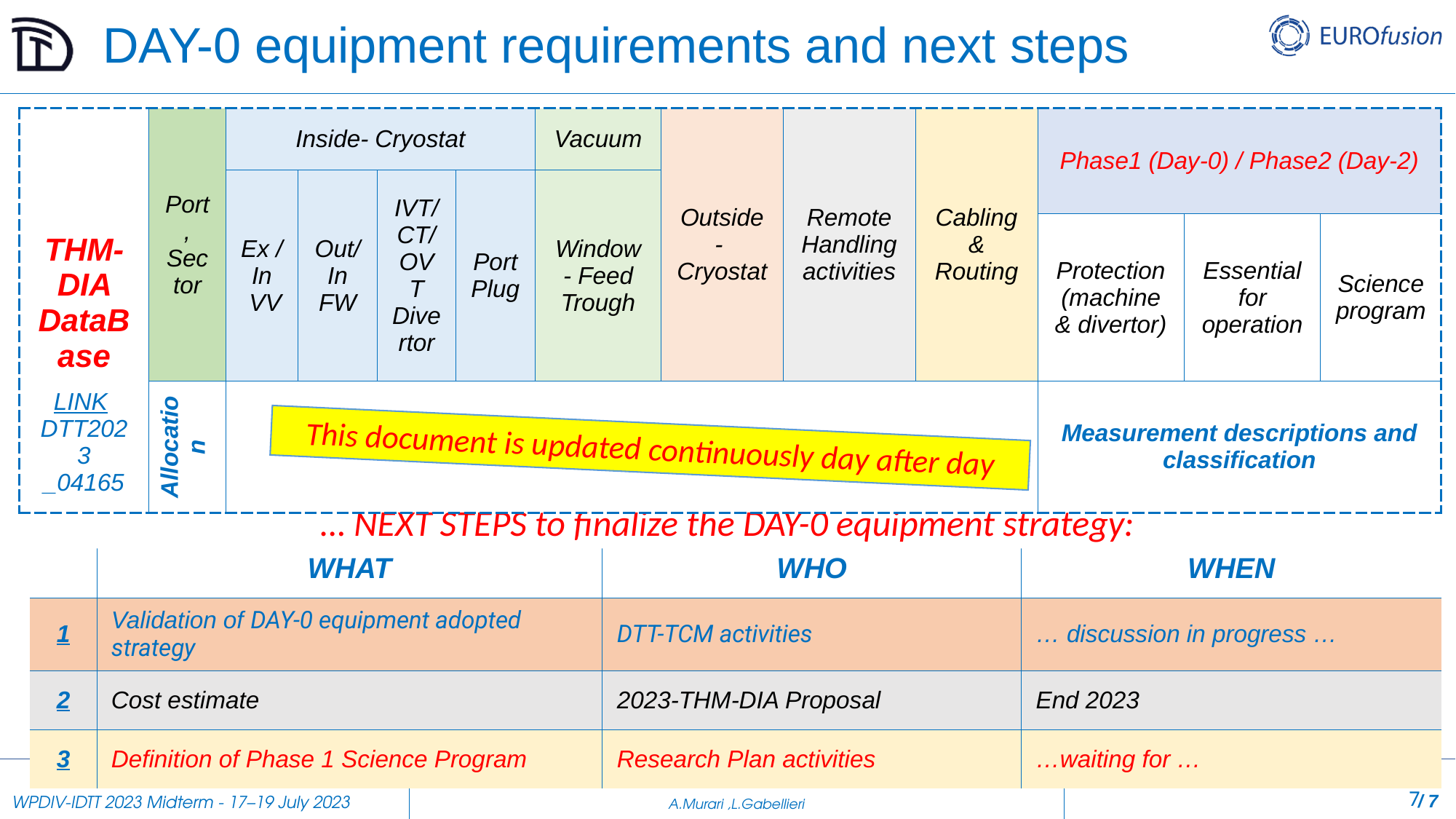

# DAY-0 equipment requirements and next steps
| THM-DIA DataBase | Port, Sector | Inside- Cryostat |  |  |  | Vacuum | Outside - Cryostat | Remote Handling activities | Cabling & Routing | Phase1 (Day-0) / Phase2 (Day-2) |  |  |
| --- | --- | --- | --- | --- | --- | --- | --- | --- | --- | --- | --- | --- |
|  |  | Ex /In VV | Out/In FW | IVT/CT/OVT Divertor | Port Plug | Window - Feed Trough |  |  |  |  |  |  |
|  |  |  |  |  |  |  |  |  |  | Protection (machine & divertor) | Essential for operation | Science program |
| LINK DTT2023 \_04165 | Allocation | Descriptions & Requirements |  |  |  |  |  |  |  | Measurement descriptions and classification |  |  |
This document is updated continuously day after day
… NEXT STEPS to finalize the DAY-0 equipment strategy:
|  | WHAT | WHO | WHEN |
| --- | --- | --- | --- |
| 1 | Validation of DAY-0 equipment adopted strategy | DTT-TCM activities | … discussion in progress … |
| 2 | Cost estimate | 2023-THM-DIA Proposal | End 2023 |
| 3 | Definition of Phase 1 Science Program | Research Plan activities | …waiting for … |
7